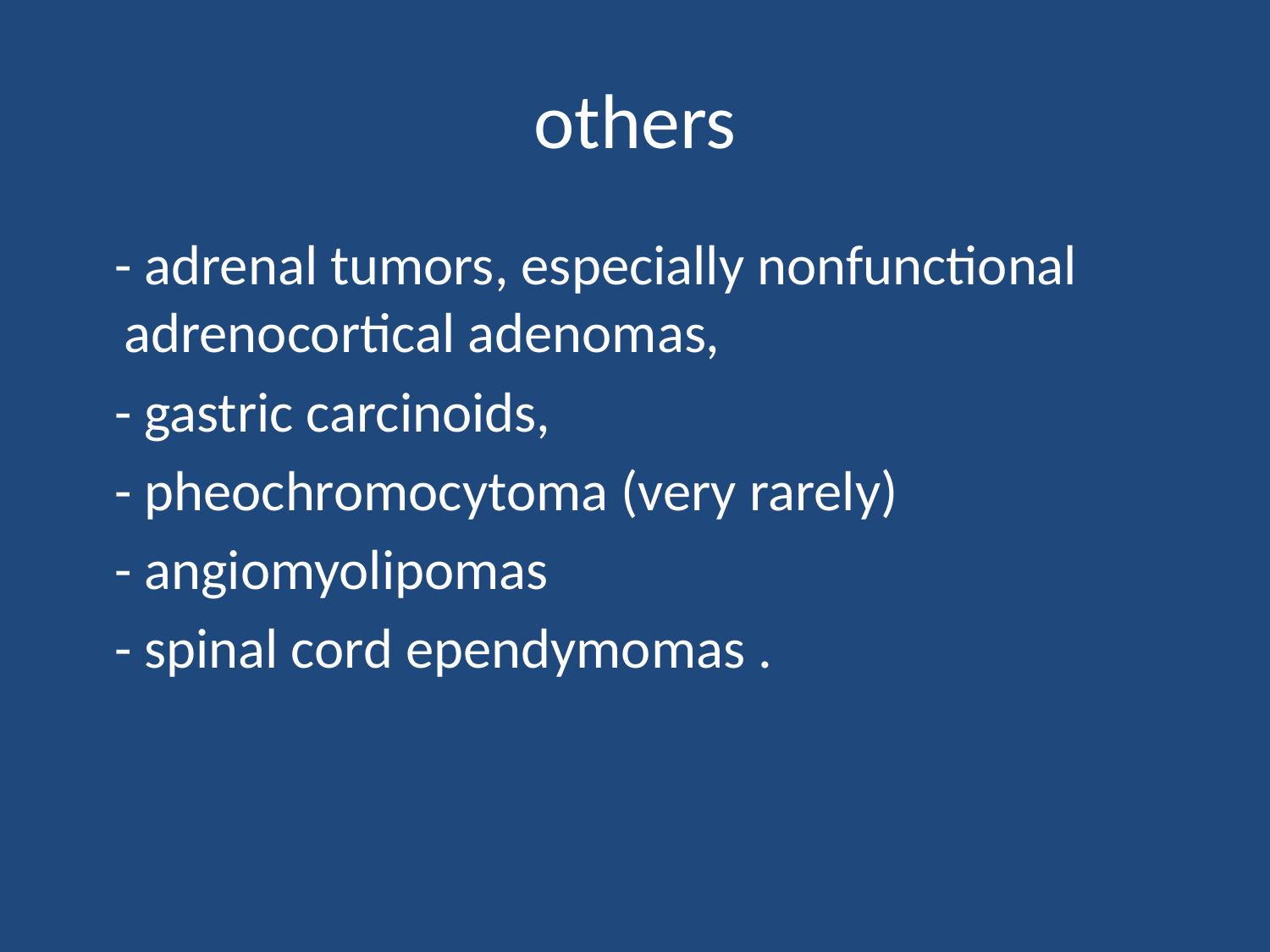

# others
   - adrenal tumors, especially nonfunctional adrenocortical adenomas,
   - gastric carcinoids,
   - pheochromocytoma (very rarely)
   - angiomyolipomas
   - spinal cord ependymomas .